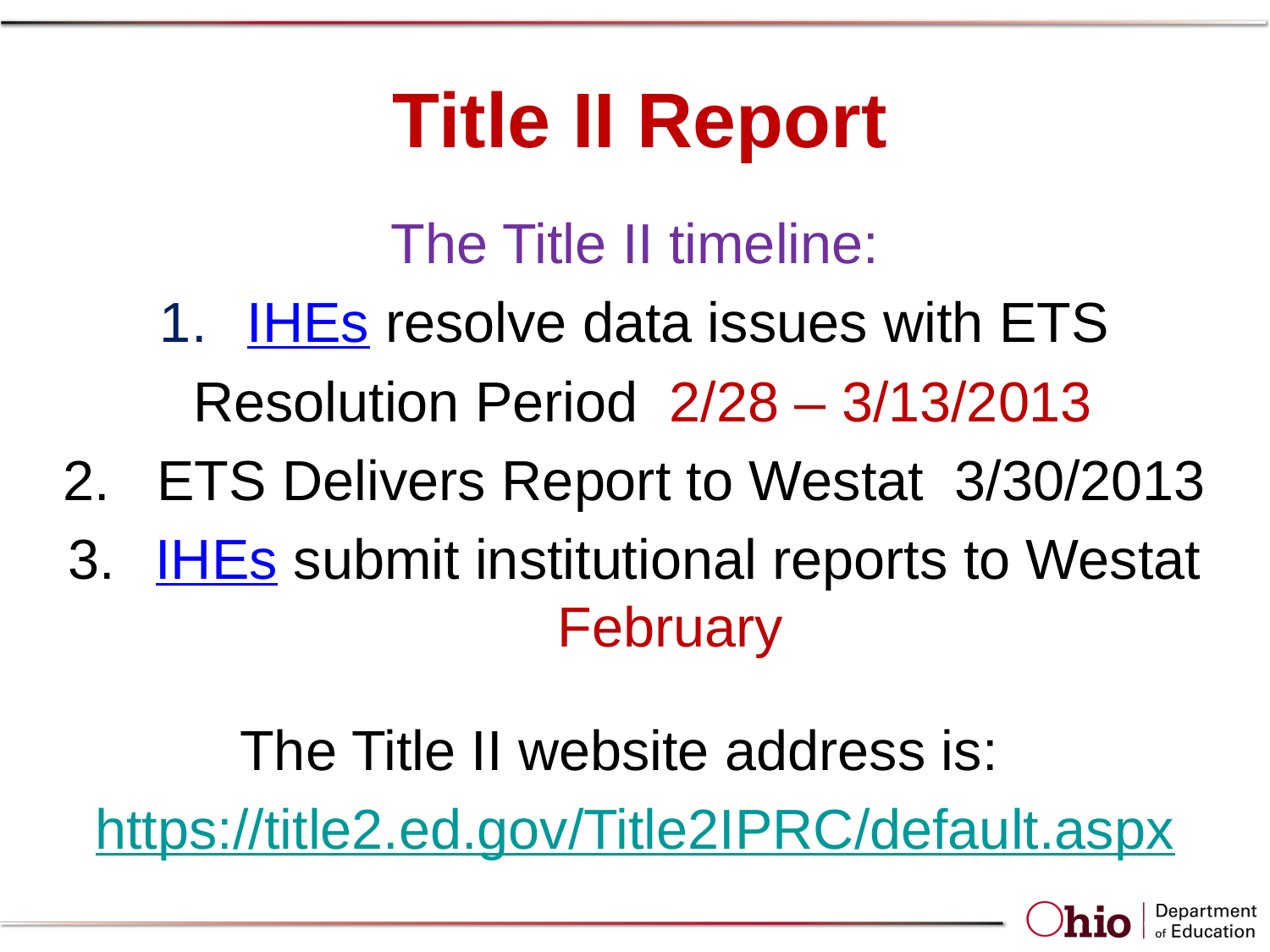

# Title II Report
The Title II timeline:
 IHEs resolve data issues with ETS
 Resolution Period  2/28 – 3/13/2013
2.   ETS Delivers Report to Westat  3/30/2013
 IHEs submit institutional reports to Westat February

The Title II website address is:
https://title2.ed.gov/Title2IPRC/default.aspx